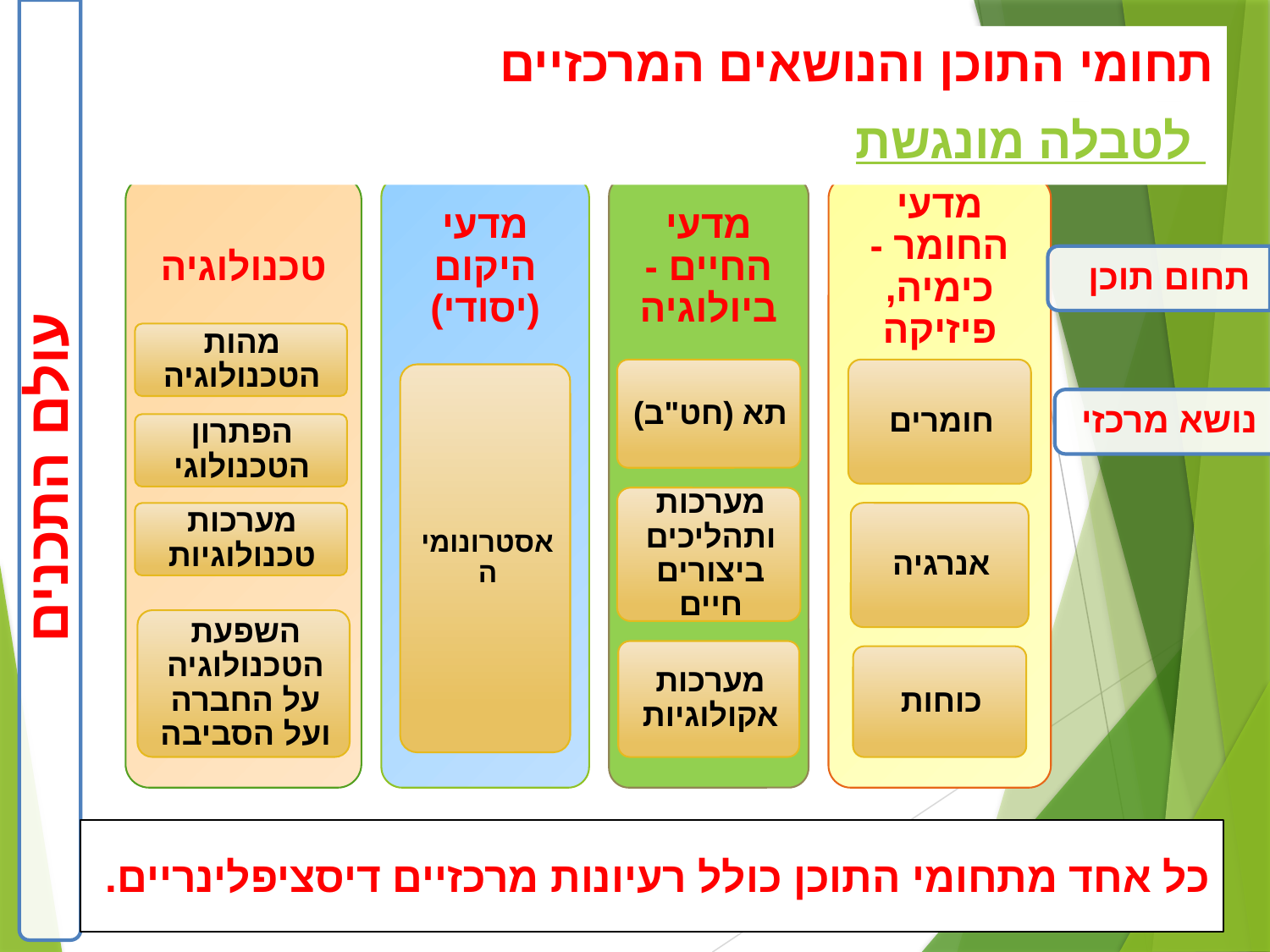

# תחומי התוכן והנושאים המרכזיים
לטבלה מונגשת
טכנולוגיה
מהות הטכנולוגיה
הפתרון הטכנולוגי
מערכות טכנולוגיות
השפעת הטכנולוגיה על החברה ועל הסביבה
מדעי היקום (יסודי)
אסטרונומיה
מדעי החיים - ביולוגיה
תא (חט"ב)
מערכות ותהליכים ביצורים חיים
מערכות אקולוגיות
מדעי החומר - כימיה, פיזיקה
חומרים
אנרגיה
כוחות

תחום תוכן

נושא מרכזי

עולם התכנים
כל אחד מתחומי התוכן כולל רעיונות מרכזיים דיסציפלינריים.